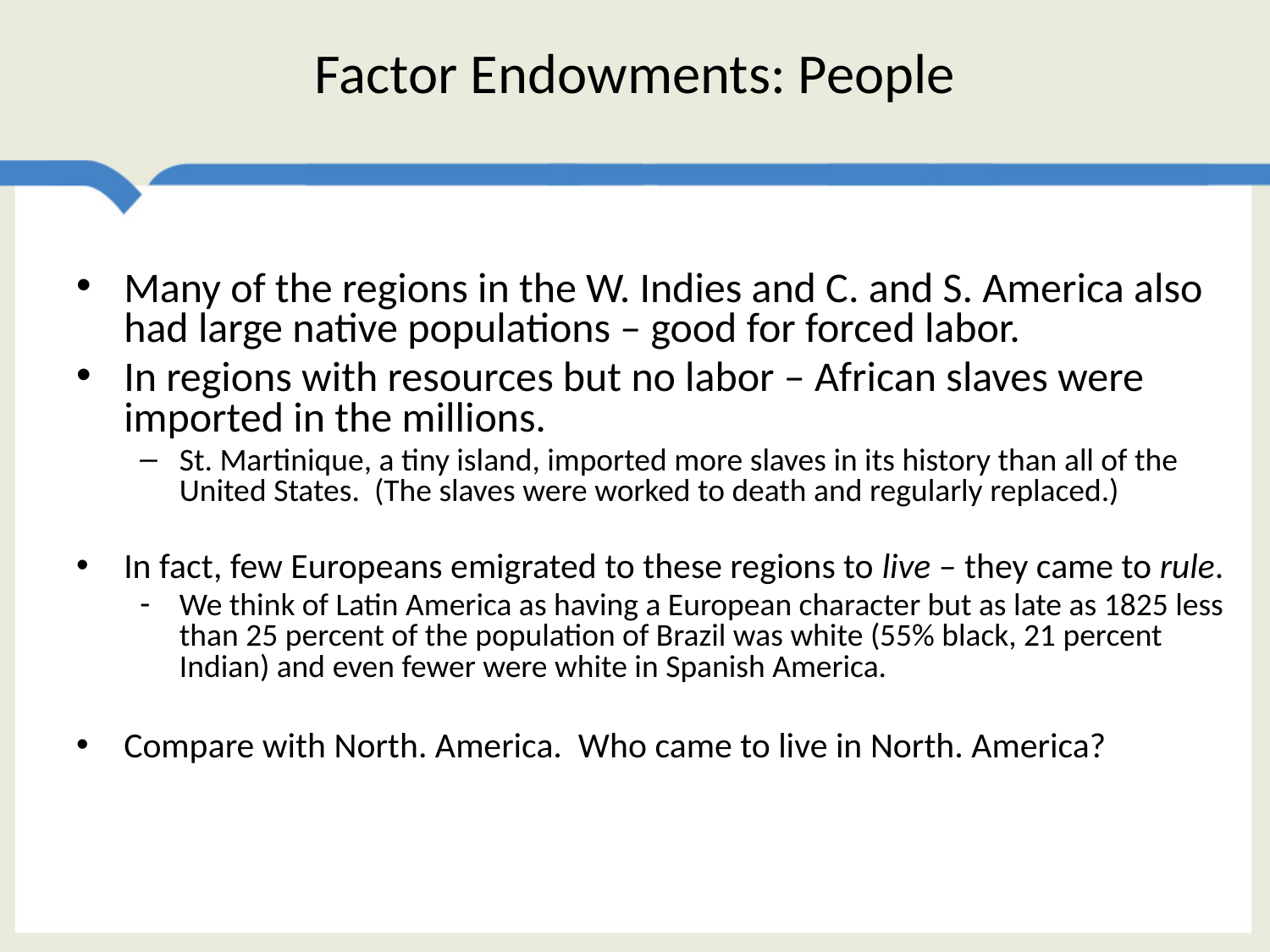

# Factor Endowments: People
Many of the regions in the W. Indies and C. and S. America also had large native populations – good for forced labor.
In regions with resources but no labor – African slaves were imported in the millions.
St. Martinique, a tiny island, imported more slaves in its history than all of the United States.  (The slaves were worked to death and regularly replaced.)

In fact, few Europeans emigrated to these regions to live – they came to rule.
We think of Latin America as having a European character but as late as 1825 less than 25 percent of the population of Brazil was white (55% black, 21 percent Indian) and even fewer were white in Spanish America.

Compare with North. America.  Who came to live in North. America?